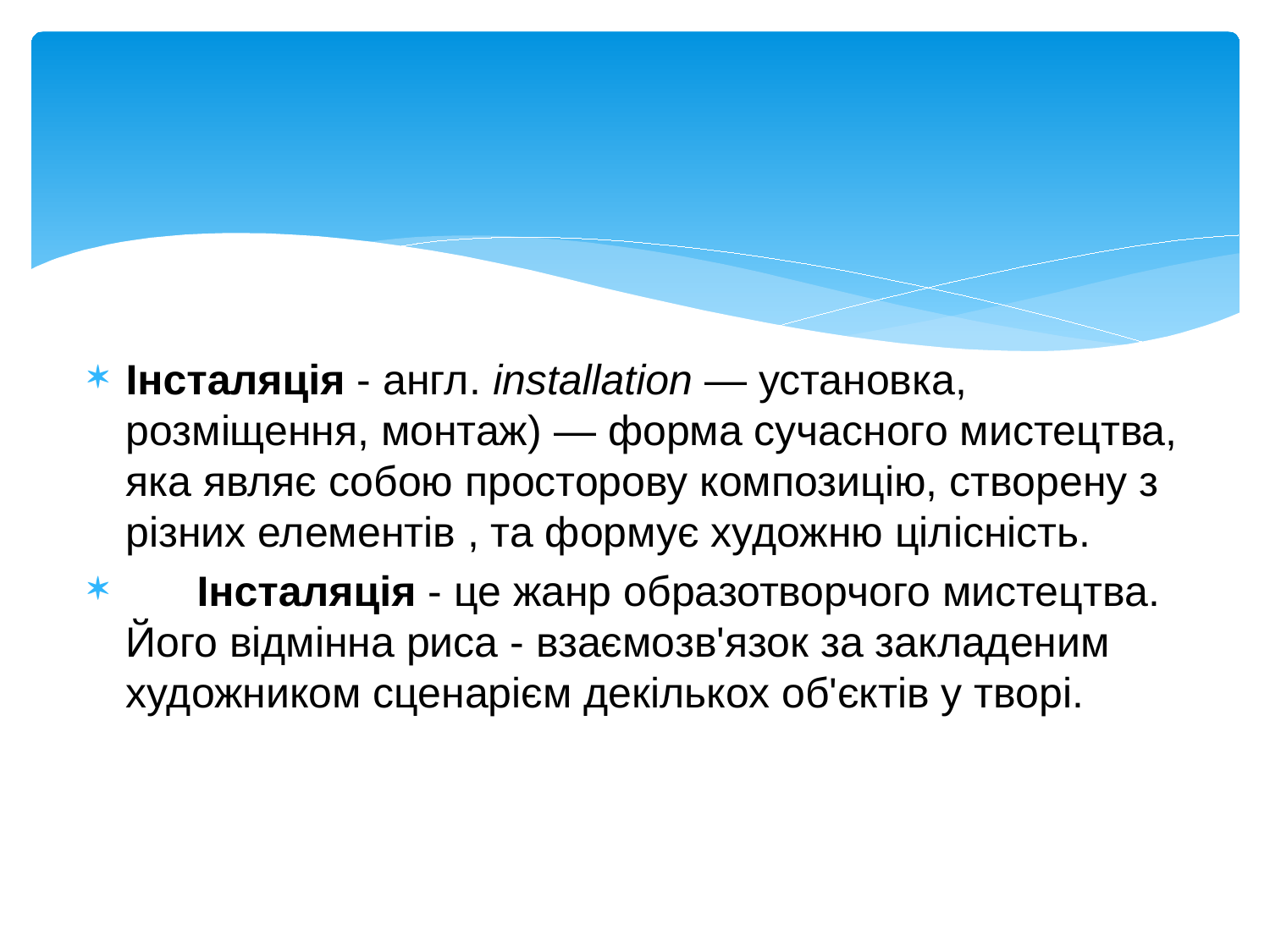

Інсталяція - англ. installation — установка, розміщення, монтаж) — форма сучасного мистецтва, яка являє собою просторову композицію, створену з різних елементів , та формує художню цілісність.
      Інсталяція - це жанр образотворчого мистецтва. Його відмінна риса - взаємозв'язок за закладеним художником сценарієм декількох об'єктів у творі.